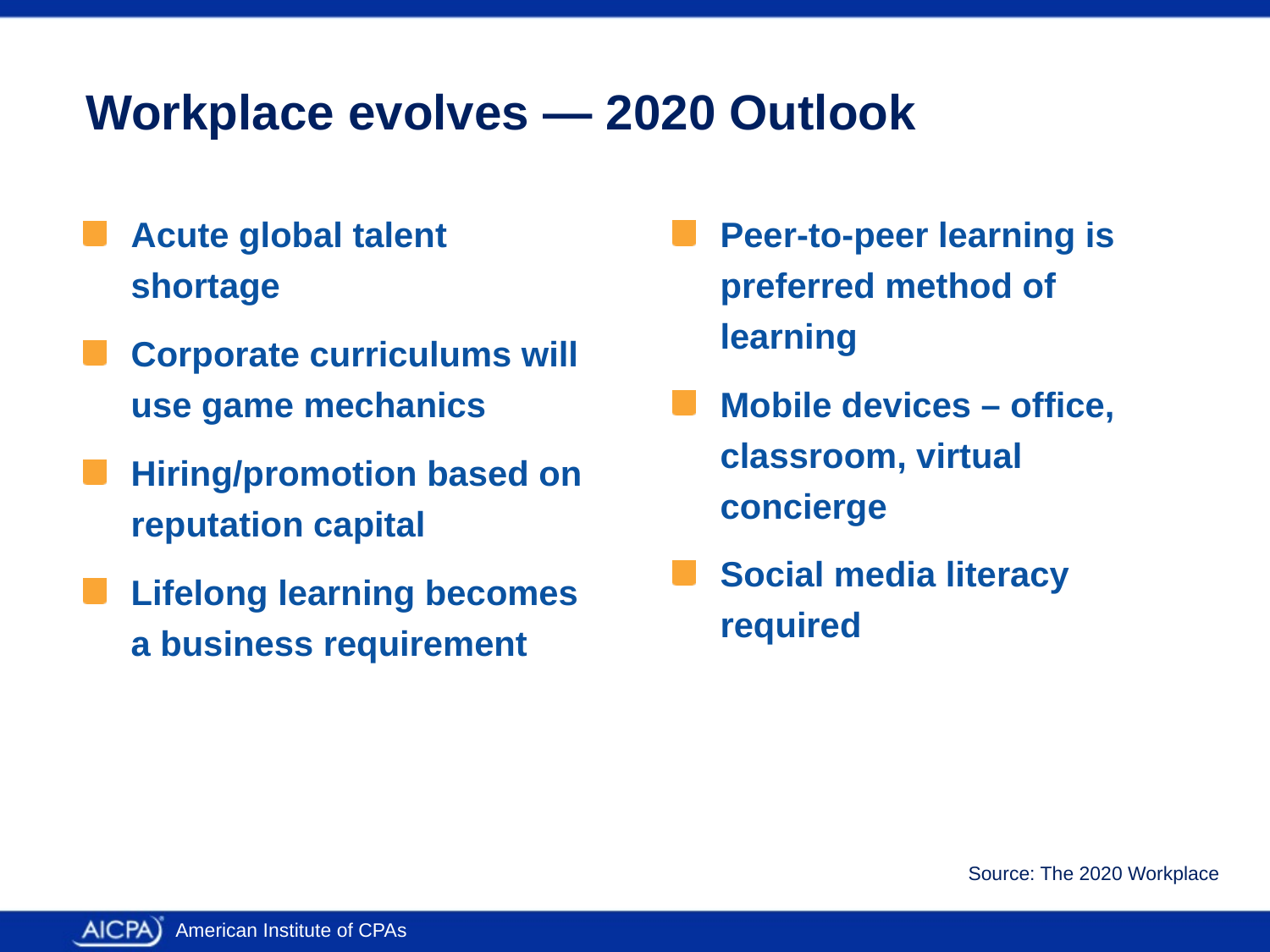

Workplace evolves — 2020 Outlook
Peer-to-peer learning is preferred method of learning
Mobile devices – office, classroom, virtual concierge
Social media literacy required
Acute global talent shortage
Corporate curriculums will use game mechanics
Hiring/promotion based on reputation capital
Lifelong learning becomes a business requirement
Source: The 2020 Workplace